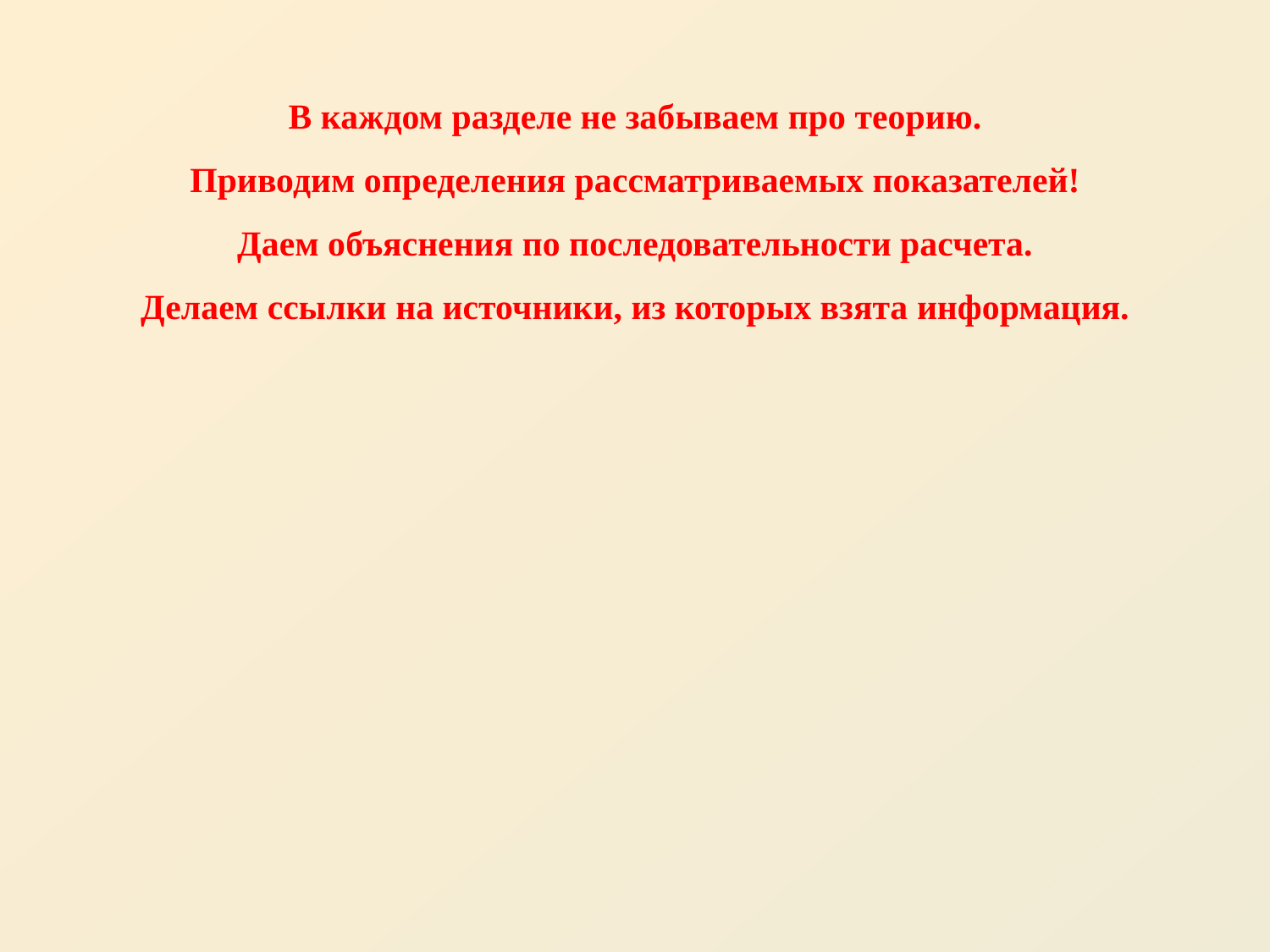

В каждом разделе не забываем про теорию.
Приводим определения рассматриваемых показателей!
Даем объяснения по последовательности расчета.
Делаем ссылки на источники, из которых взята информация.